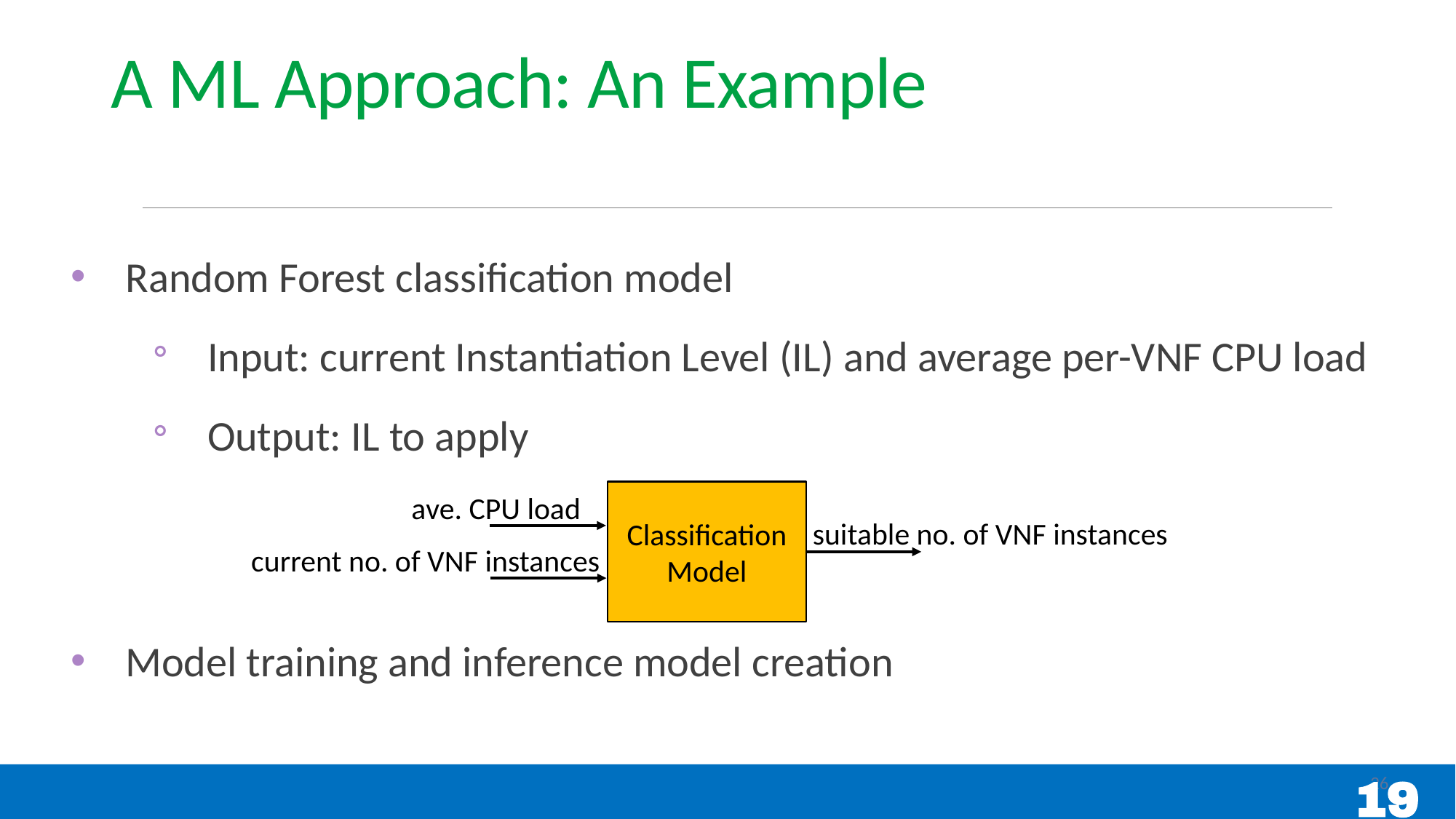

# A ML Approach: An Example

Random Forest classification model
Input: current Instantiation Level (IL) and average per-VNF CPU load
Output: IL to apply

Model training and inference model creation
Classification
Model
ave. CPU load
suitable no. of VNF instances
current no. of VNF instances
26
19